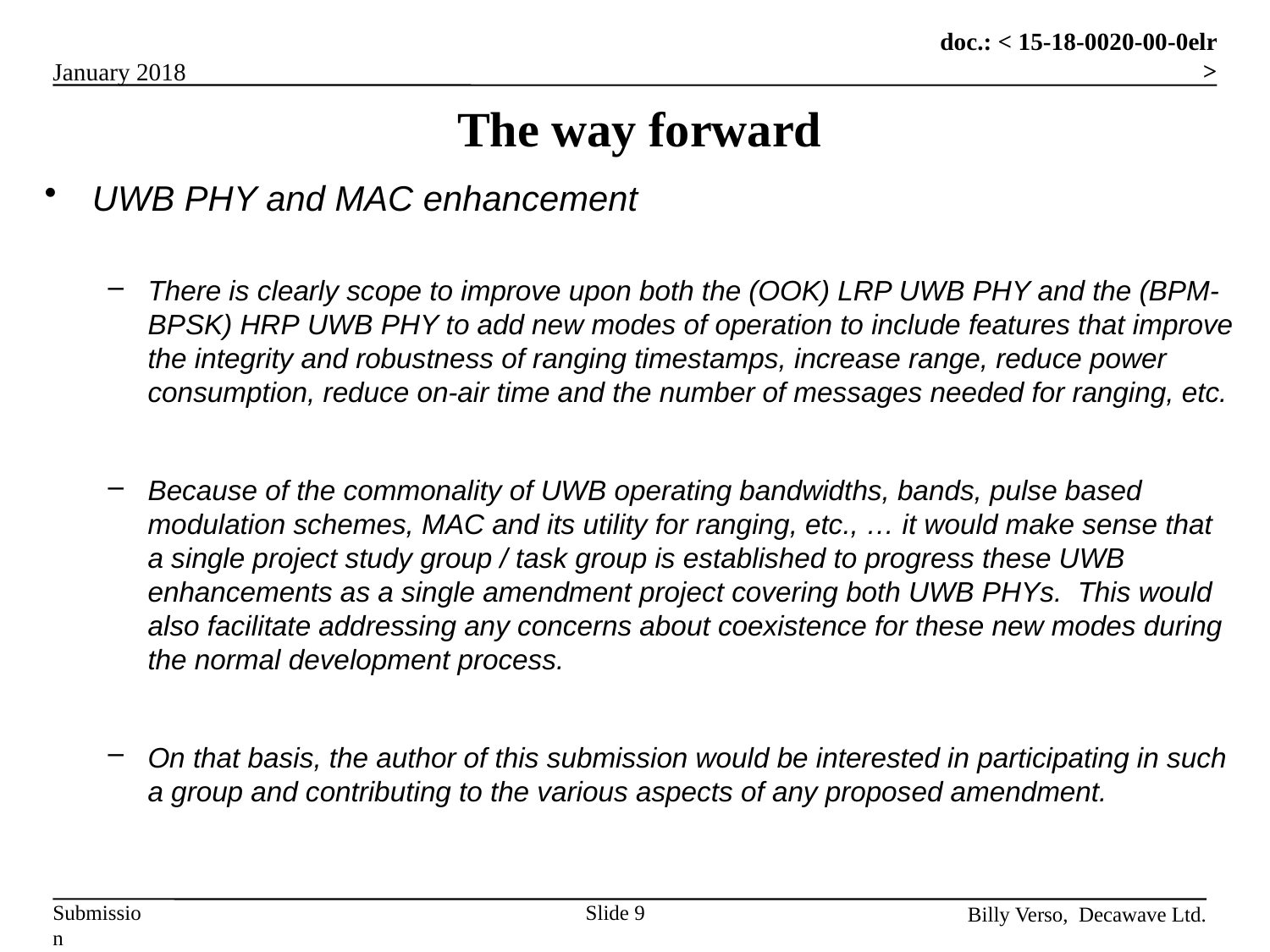

# The way forward
UWB PHY and MAC enhancement

There is clearly scope to improve upon both the (OOK) LRP UWB PHY and the (BPM-BPSK) HRP UWB PHY to add new modes of operation to include features that improve the integrity and robustness of ranging timestamps, increase range, reduce power consumption, reduce on-air time and the number of messages needed for ranging, etc.

Because of the commonality of UWB operating bandwidths, bands, pulse based modulation schemes, MAC and its utility for ranging, etc., … it would make sense that a single project study group / task group is established to progress these UWB enhancements as a single amendment project covering both UWB PHYs.  This would also facilitate addressing any concerns about coexistence for these new modes during the normal development process.

On that basis, the author of this submission would be interested in participating in such a group and contributing to the various aspects of any proposed amendment.